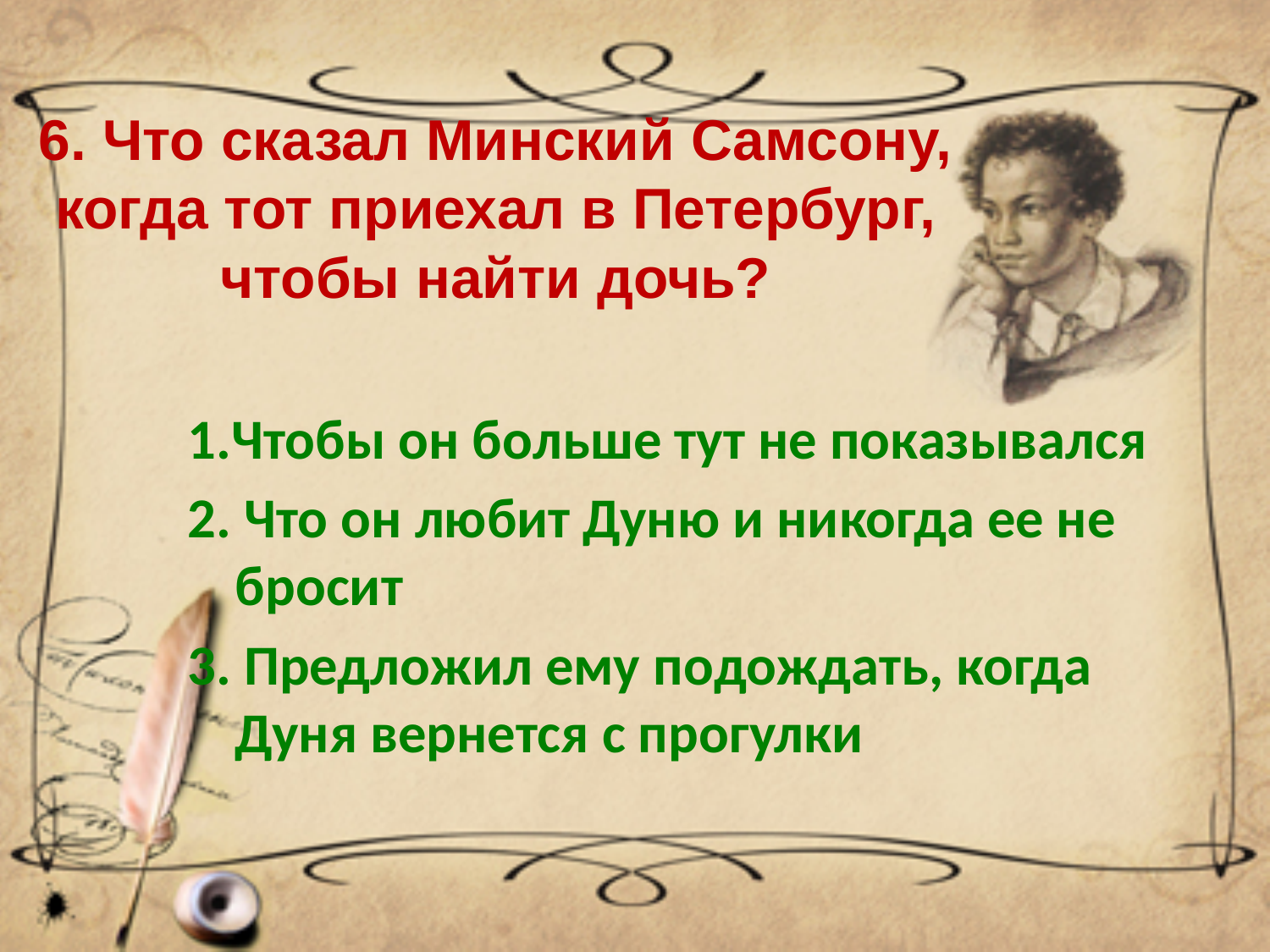

# 6. Что сказал Минский Самсону, когда тот приехал в Петербург, чтобы найти дочь?
1.Чтобы он больше тут не показывался
2. Что он любит Дуню и никогда ее не бросит
3. Предложил ему подождать, когда Дуня вернется с прогулки